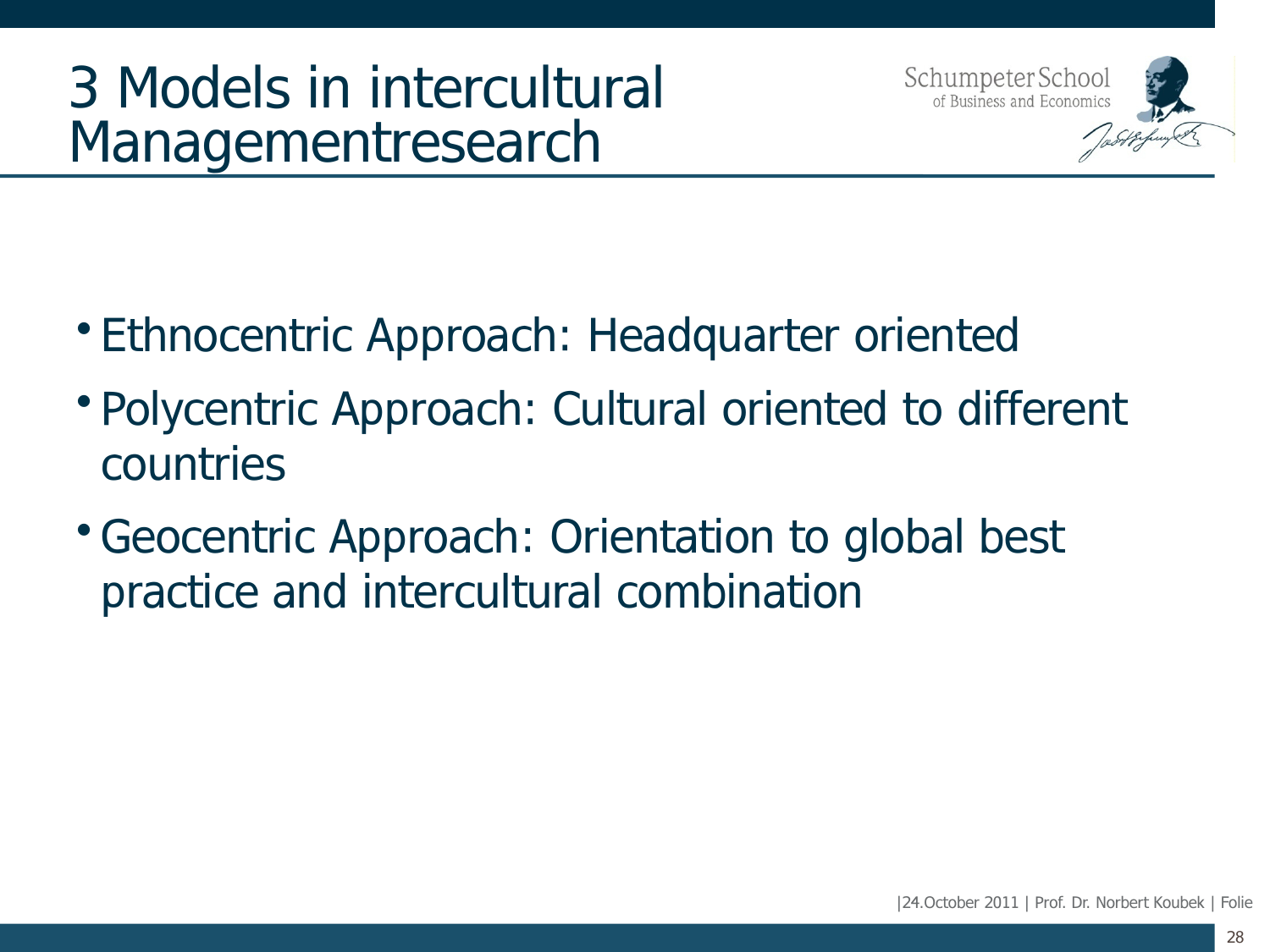

# 3 Models in intercultural Managementresearch

Ethnocentric Approach: Headquarter oriented
Polycentric Approach: Cultural oriented to different countries
Geocentric Approach: Orientation to global best practice and intercultural combination
|24.October 2011 | Prof. Dr. Norbert Koubek | Folie
28